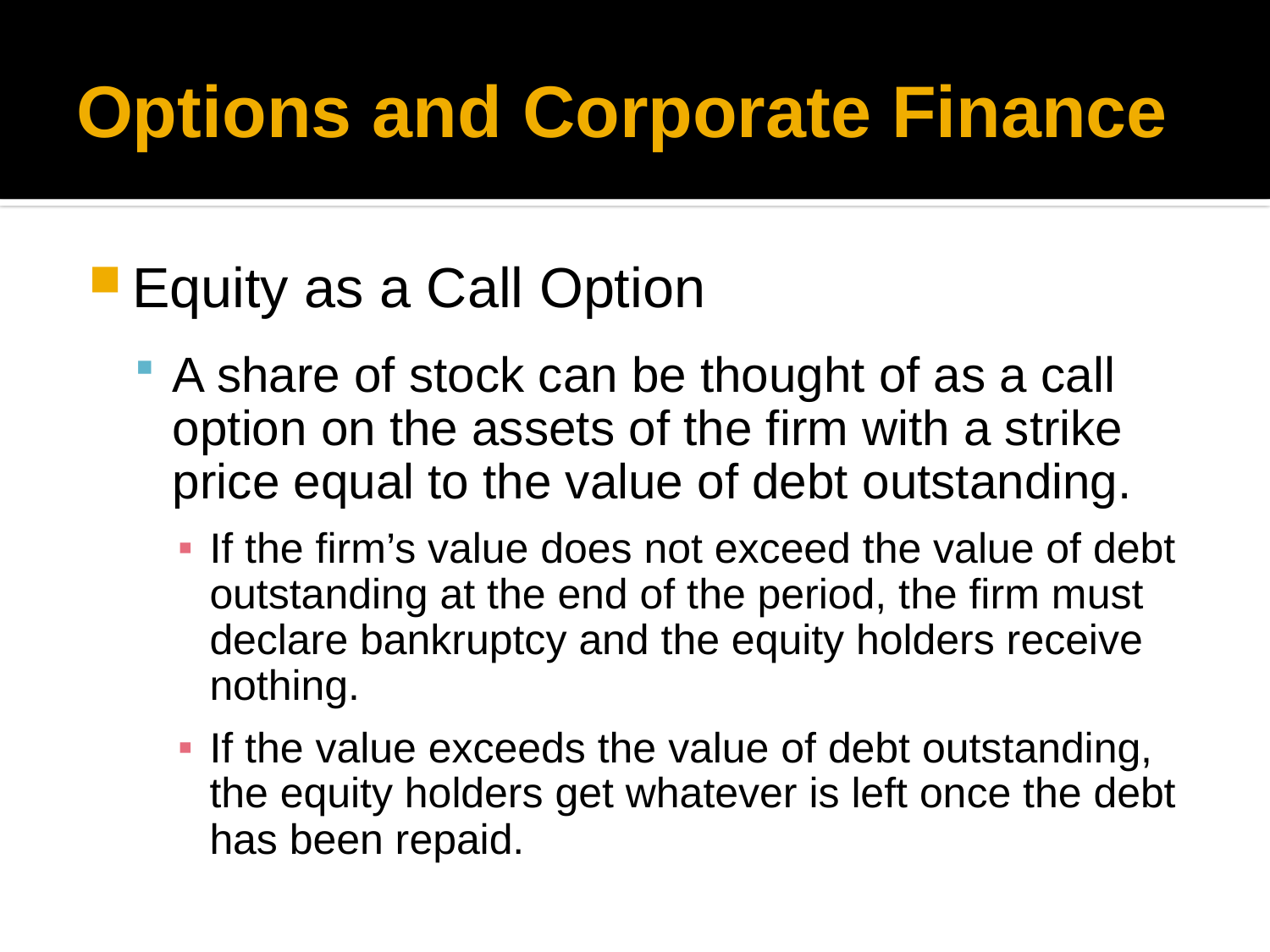

# Options and Corporate Finance
Equity as a Call Option
A share of stock can be thought of as a call option on the assets of the firm with a strike price equal to the value of debt outstanding.
If the firm’s value does not exceed the value of debt outstanding at the end of the period, the firm must declare bankruptcy and the equity holders receive nothing.
If the value exceeds the value of debt outstanding,
the equity holders get whatever is left once the debt has been repaid.